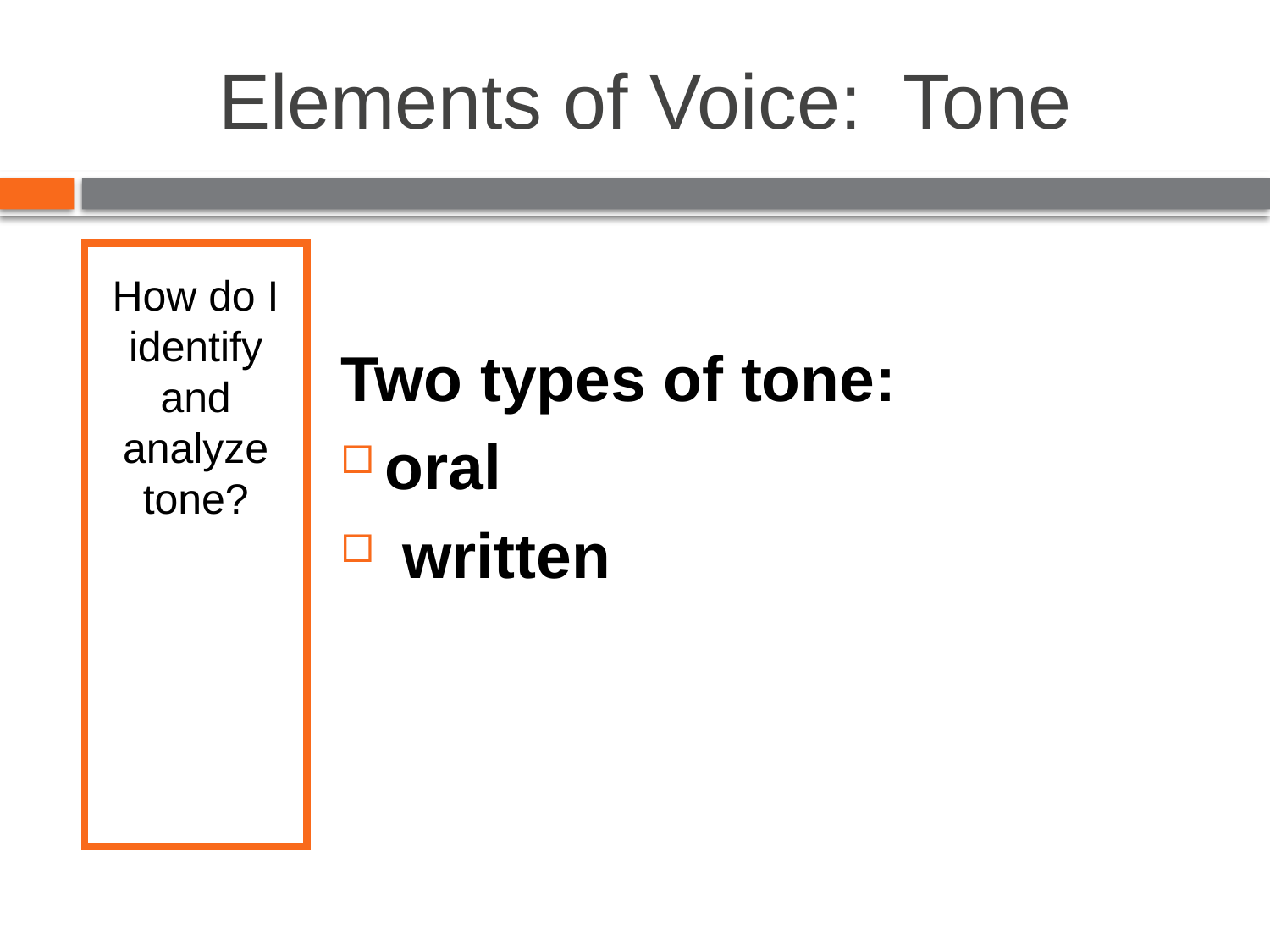

# Elements of Voice:  Tone
How do I identify and analyze tone?

Two types of tone:
oral
 written